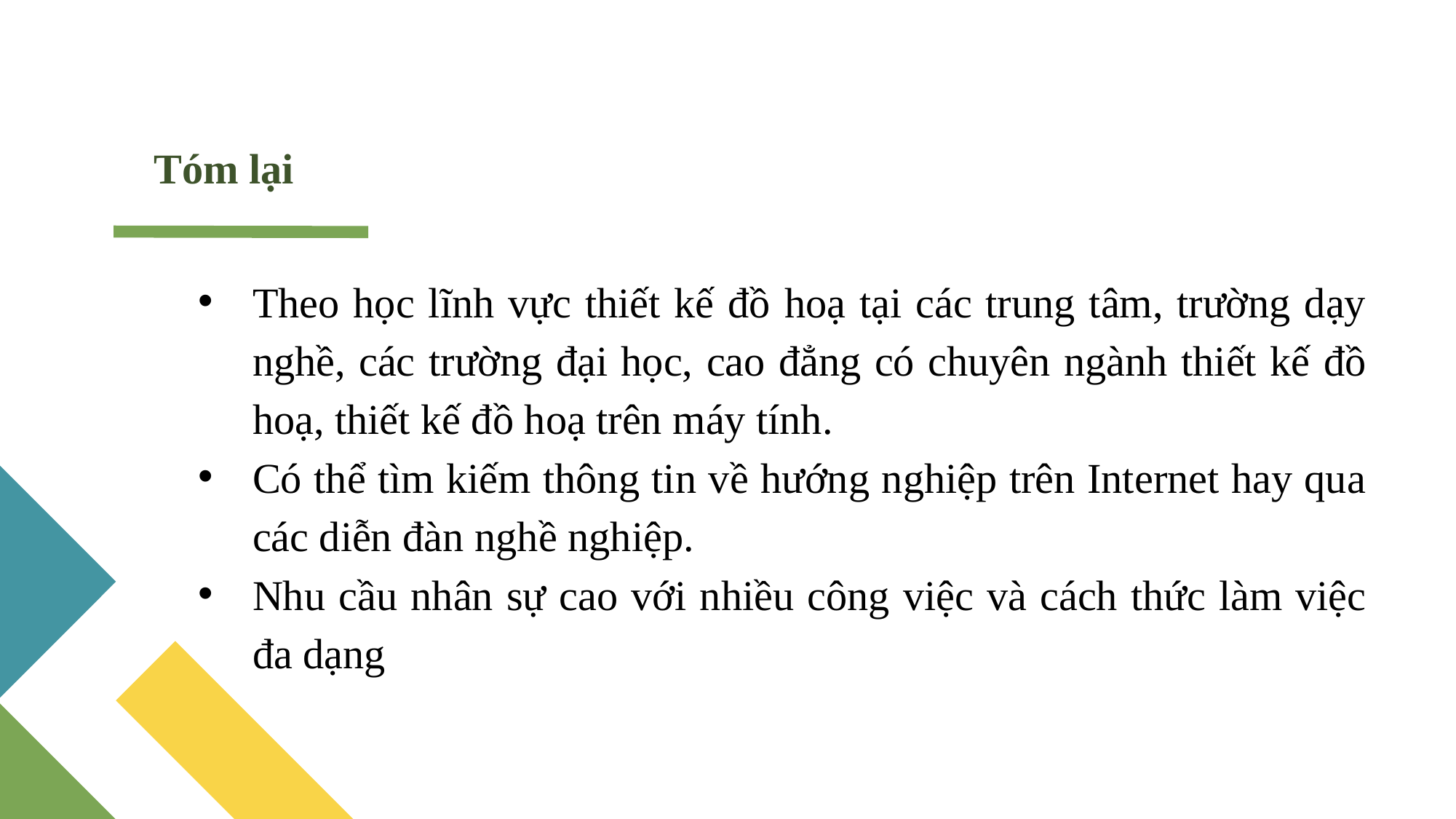

Tóm lại
Theo học lĩnh vực thiết kế đồ hoạ tại các trung tâm, trường dạy nghề, các trường đại học, cao đẳng có chuyên ngành thiết kế đồ hoạ, thiết kế đồ hoạ trên máy tính.
Có thể tìm kiếm thông tin về hướng nghiệp trên Internet hay qua các diễn đàn nghề nghiệp.
Nhu cầu nhân sự cao với nhiều công việc và cách thức làm việc đa dạng